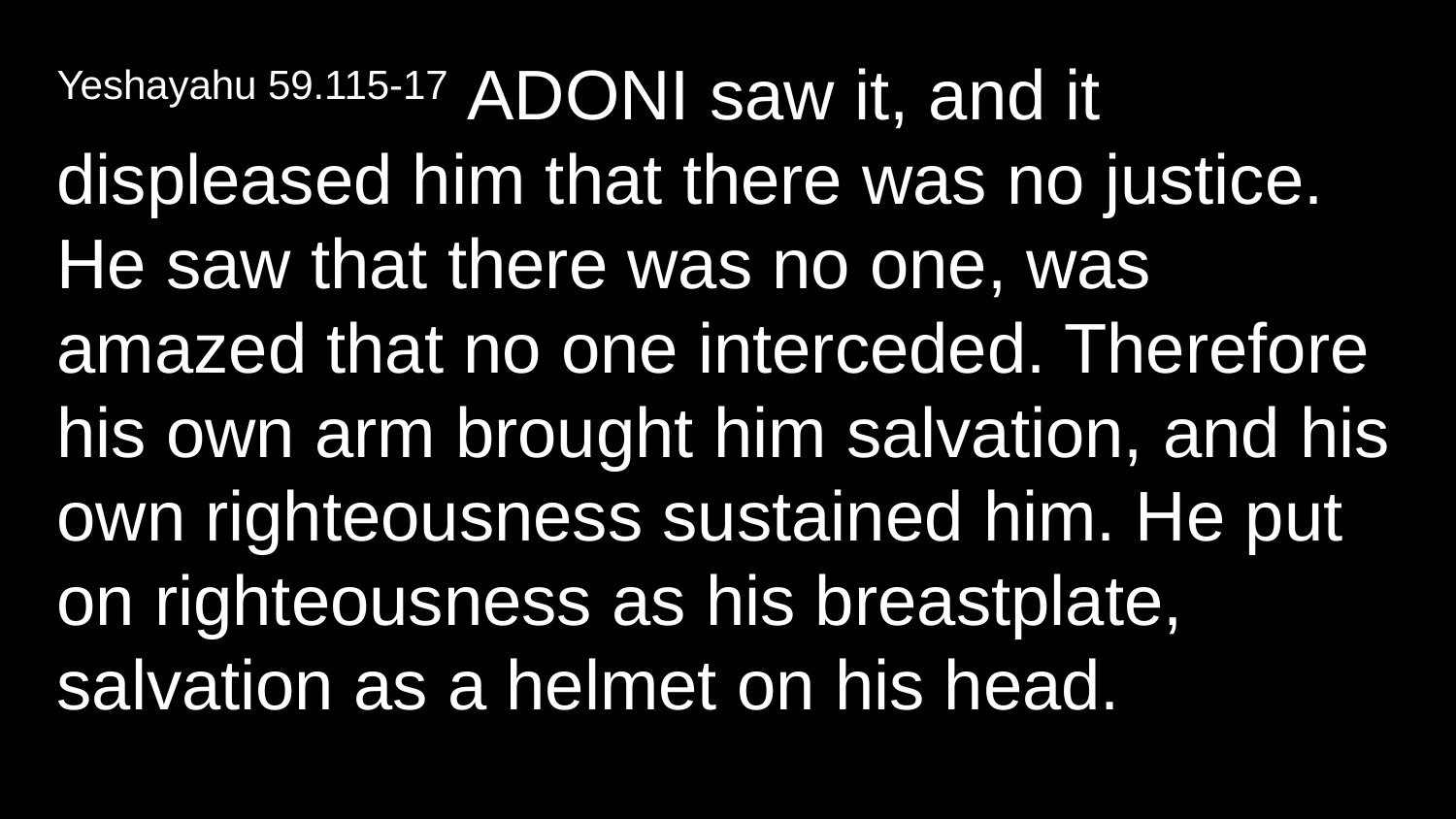

Yeshayahu 59.115-17 Adoni saw it, and it displeased him that there was no justice. He saw that there was no one, was amazed that no one interceded. Therefore his own arm brought him salvation, and his own righteousness sustained him. He put on righteousness as his breastplate, salvation as a helmet on his head.